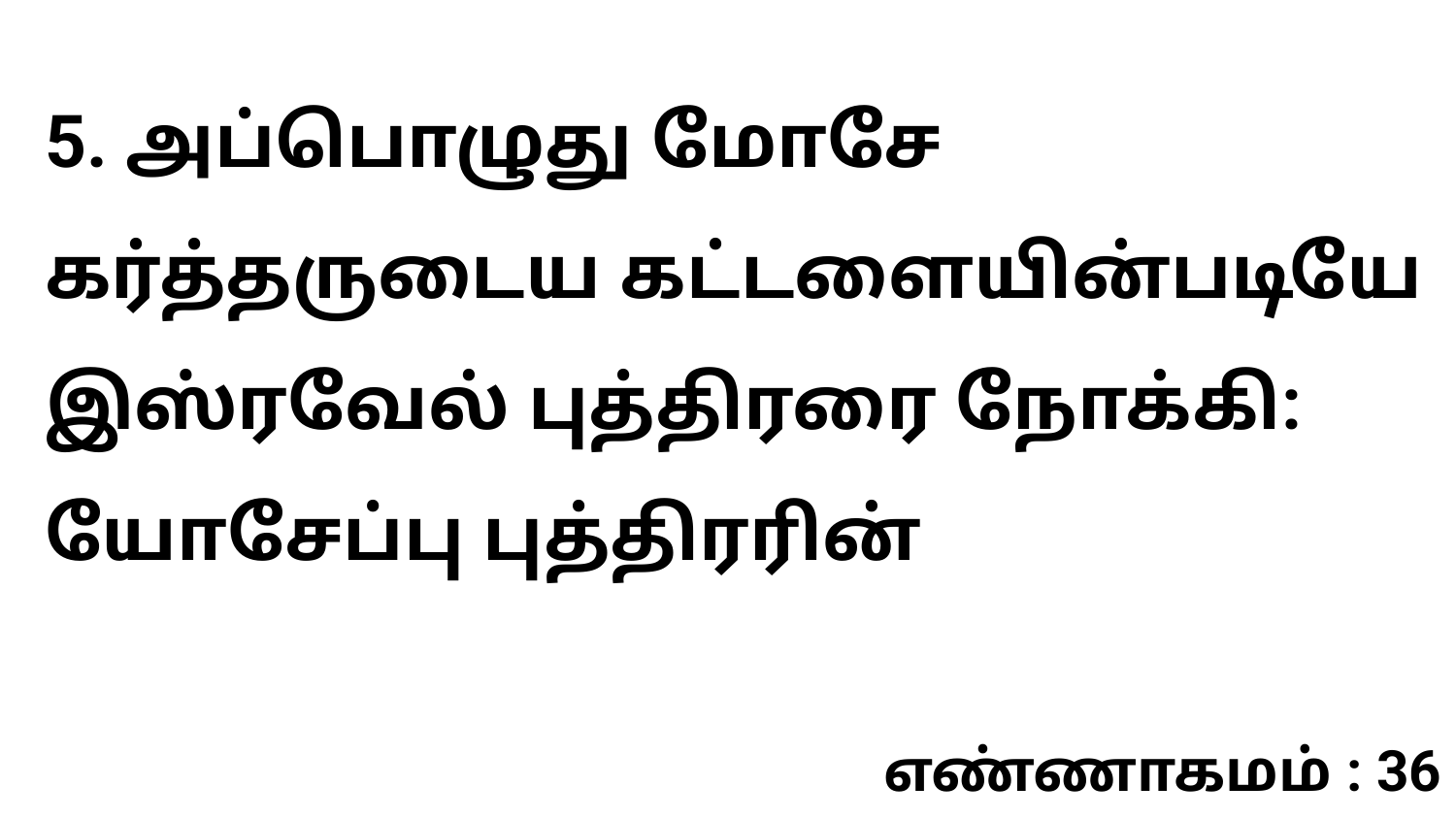

5. அப்பொழுது மோசே கர்த்தருடைய கட்டளையின்படியே இஸ்ரவேல் புத்திரரை நோக்கி: யோசேப்பு புத்திரரின்
எண்ணாகமம் : 36